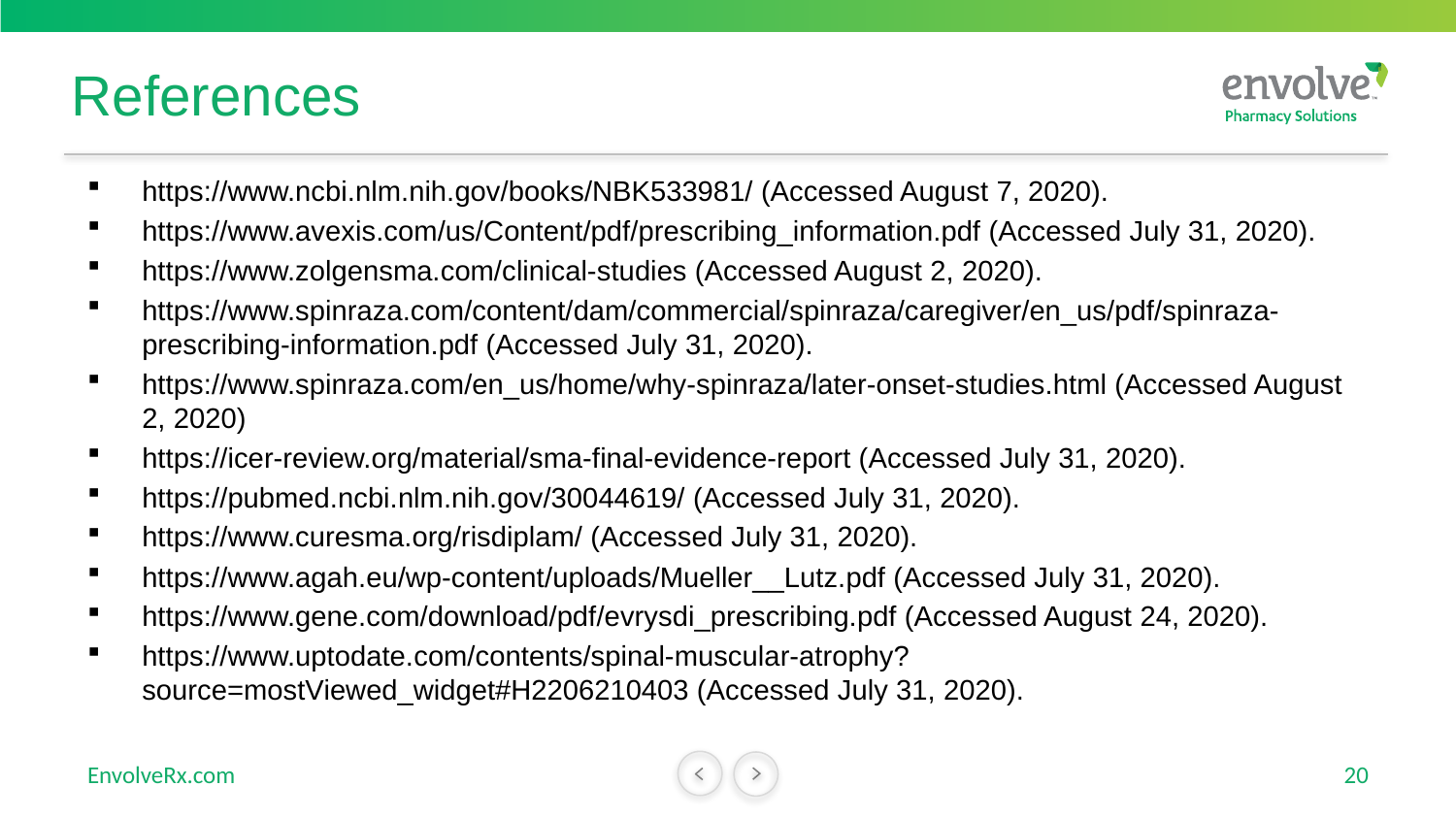

# References
https://www.ncbi.nlm.nih.gov/books/NBK533981/ (Accessed August 7, 2020).
https://www.avexis.com/us/Content/pdf/prescribing_information.pdf (Accessed July 31, 2020).
https://www.zolgensma.com/clinical-studies (Accessed August 2, 2020).
https://www.spinraza.com/content/dam/commercial/spinraza/caregiver/en_us/pdf/spinraza-prescribing-information.pdf (Accessed July 31, 2020).
https://www.spinraza.com/en_us/home/why-spinraza/later-onset-studies.html (Accessed August 2, 2020)
https://icer-review.org/material/sma-final-evidence-report (Accessed July 31, 2020).
https://pubmed.ncbi.nlm.nih.gov/30044619/ (Accessed July 31, 2020).
https://www.curesma.org/risdiplam/ (Accessed July 31, 2020).
https://www.agah.eu/wp-content/uploads/Mueller__Lutz.pdf (Accessed July 31, 2020).
https://www.gene.com/download/pdf/evrysdi_prescribing.pdf (Accessed August 24, 2020).
https://www.uptodate.com/contents/spinal-muscular-atrophy?source=mostViewed_widget#H2206210403 (Accessed July 31, 2020).

20